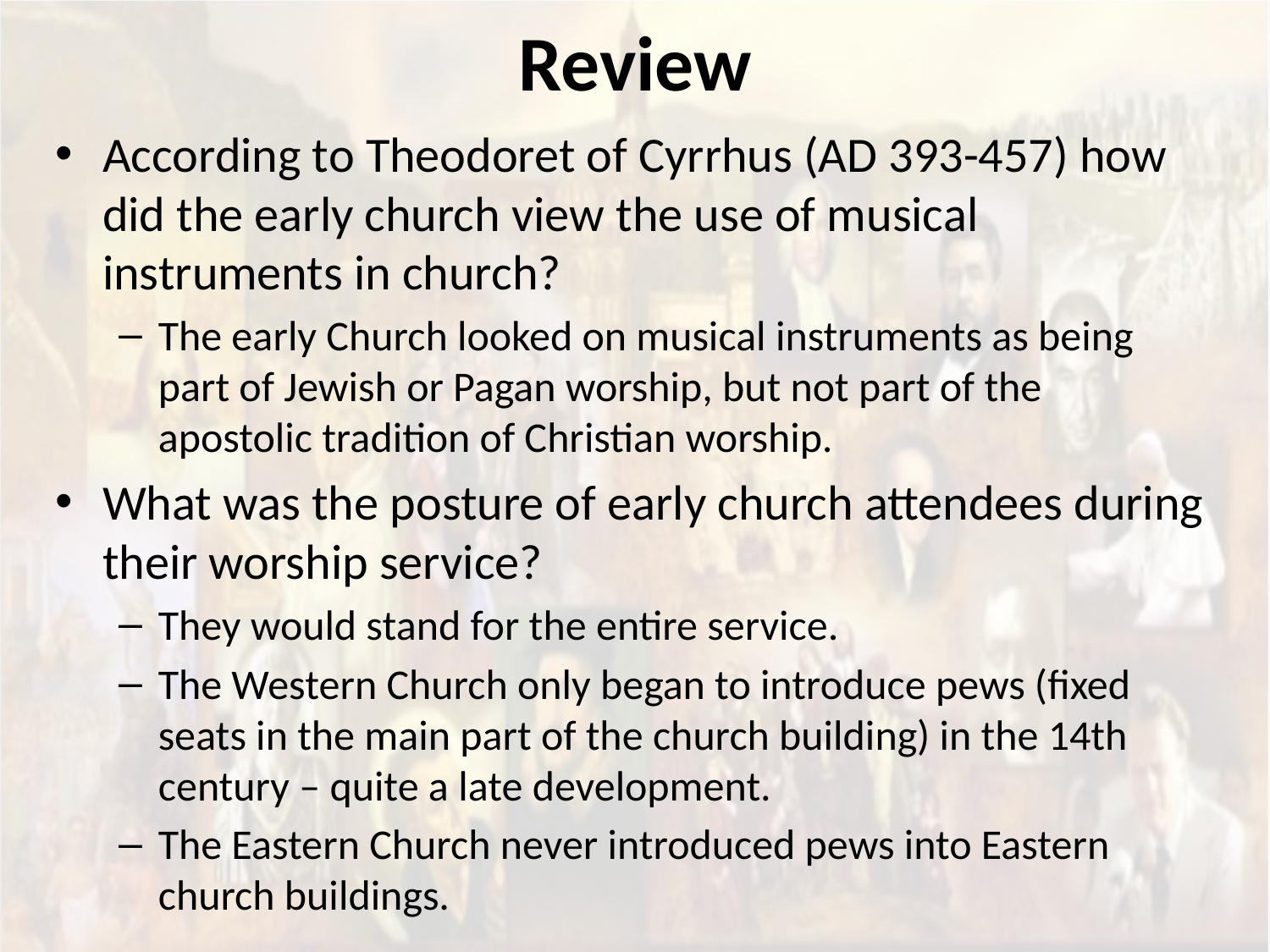

# Review
According to Theodoret of Cyrrhus (AD 393-457) how did the early church view the use of musical instruments in church?
The early Church looked on musical instruments as being part of Jewish or Pagan worship, but not part of the apostolic tradition of Christian worship.
What was the posture of early church attendees during their worship service?
They would stand for the entire service.
The Western Church only began to introduce pews (fixed seats in the main part of the church building) in the 14th century – quite a late development.
The Eastern Church never introduced pews into Eastern church buildings.